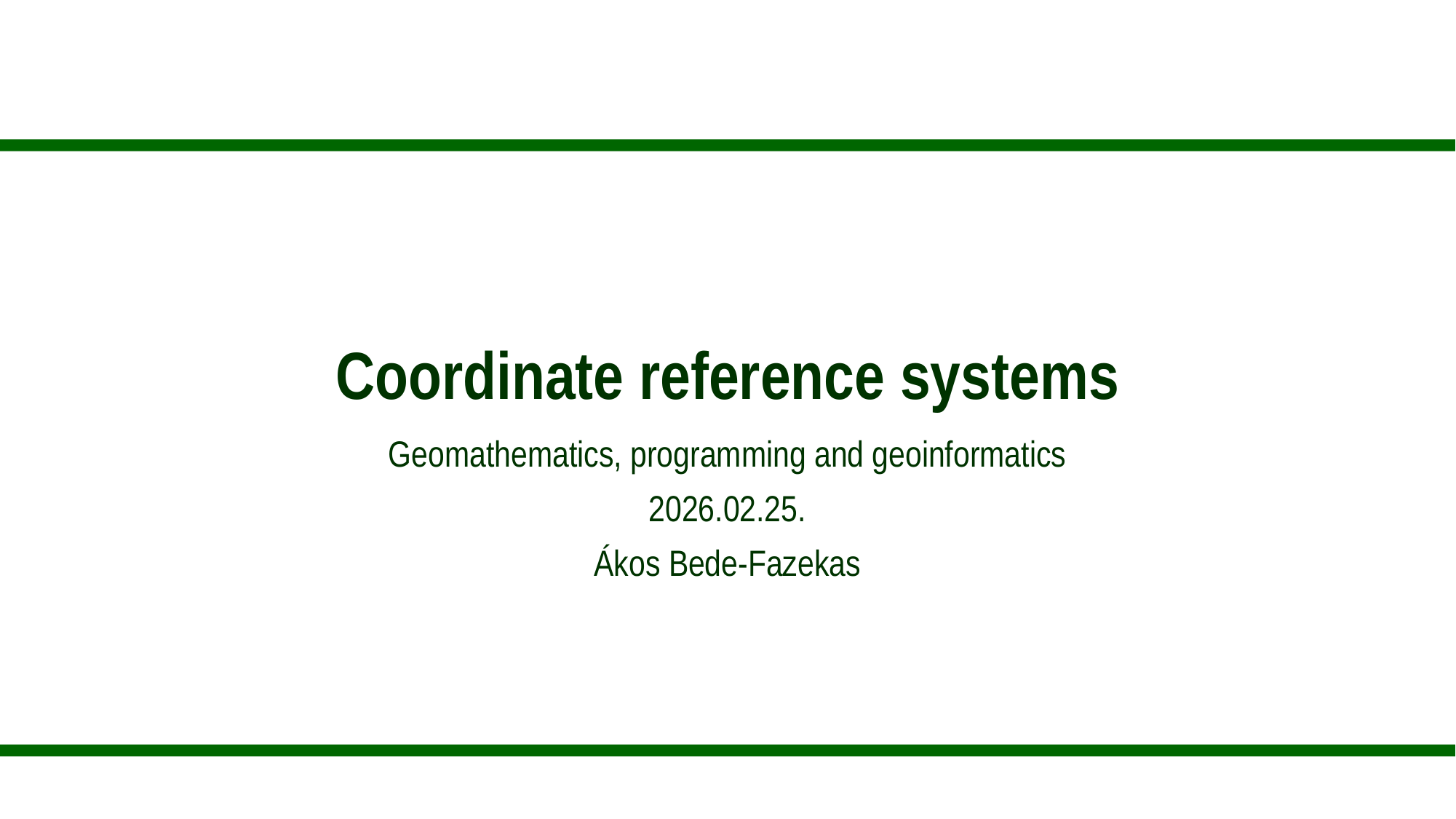

# Coordinate reference systems
Geomathematics, programming and geoinformatics
2026.02.25.
Ákos Bede-Fazekas